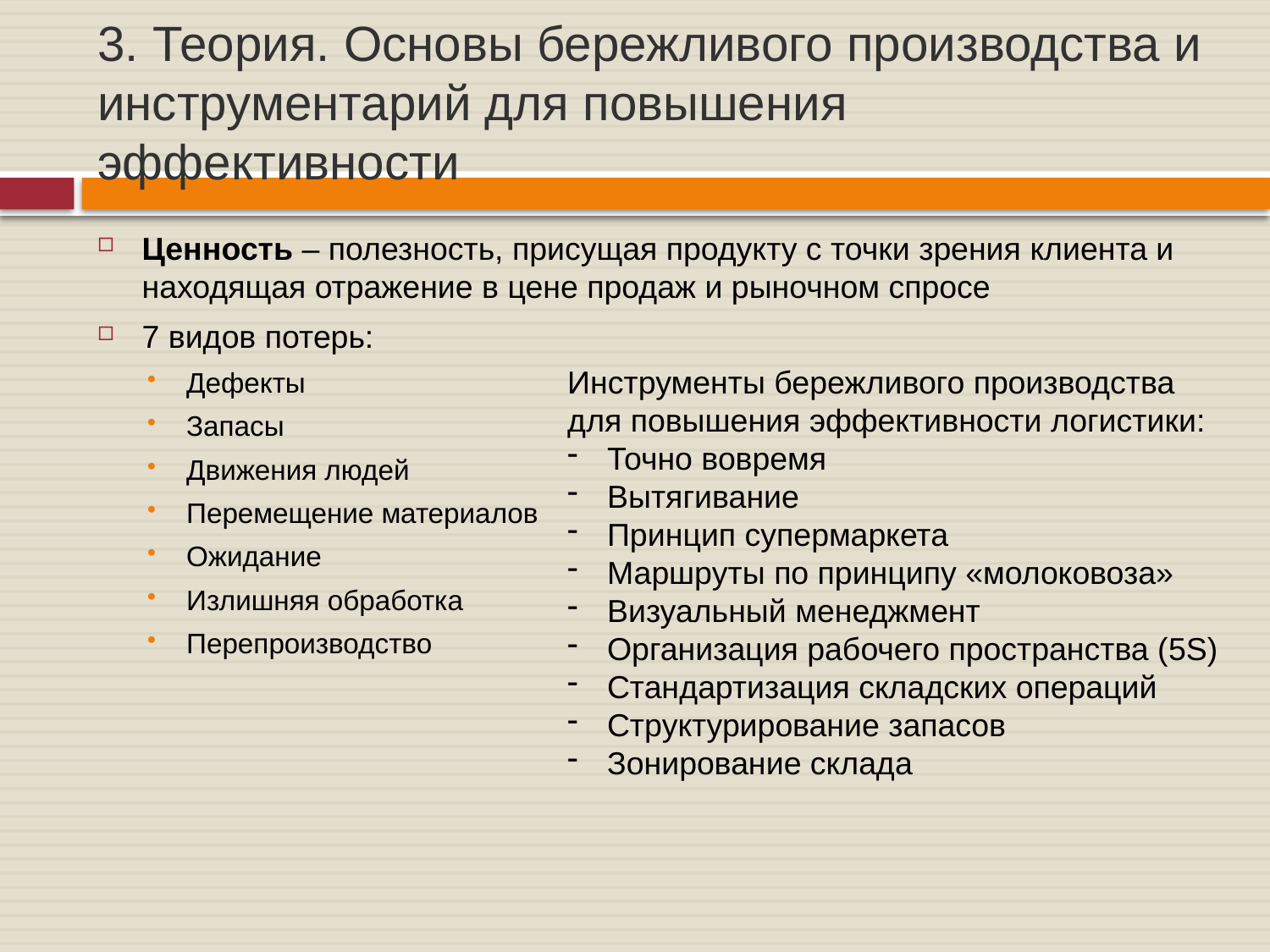

# 3. Теория. Основы бережливого производства и инструментарий для повышения эффективности
Ценность – полезность, присущая продукту с точки зрения клиента и находящая отражение в цене продаж и рыночном спросе
7 видов потерь:
Дефекты
Запасы
Движения людей
Перемещение материалов
Ожидание
Излишняя обработка
Перепроизводство

Инструменты бережливого производства
для повышения эффективности логистики:
Точно вовремя
Вытягивание
Принцип супермаркета
Маршруты по принципу «молоковоза»
Визуальный менеджмент
Организация рабочего пространства (5S)
Стандартизация складских операций
Структурирование запасов
Зонирование склада